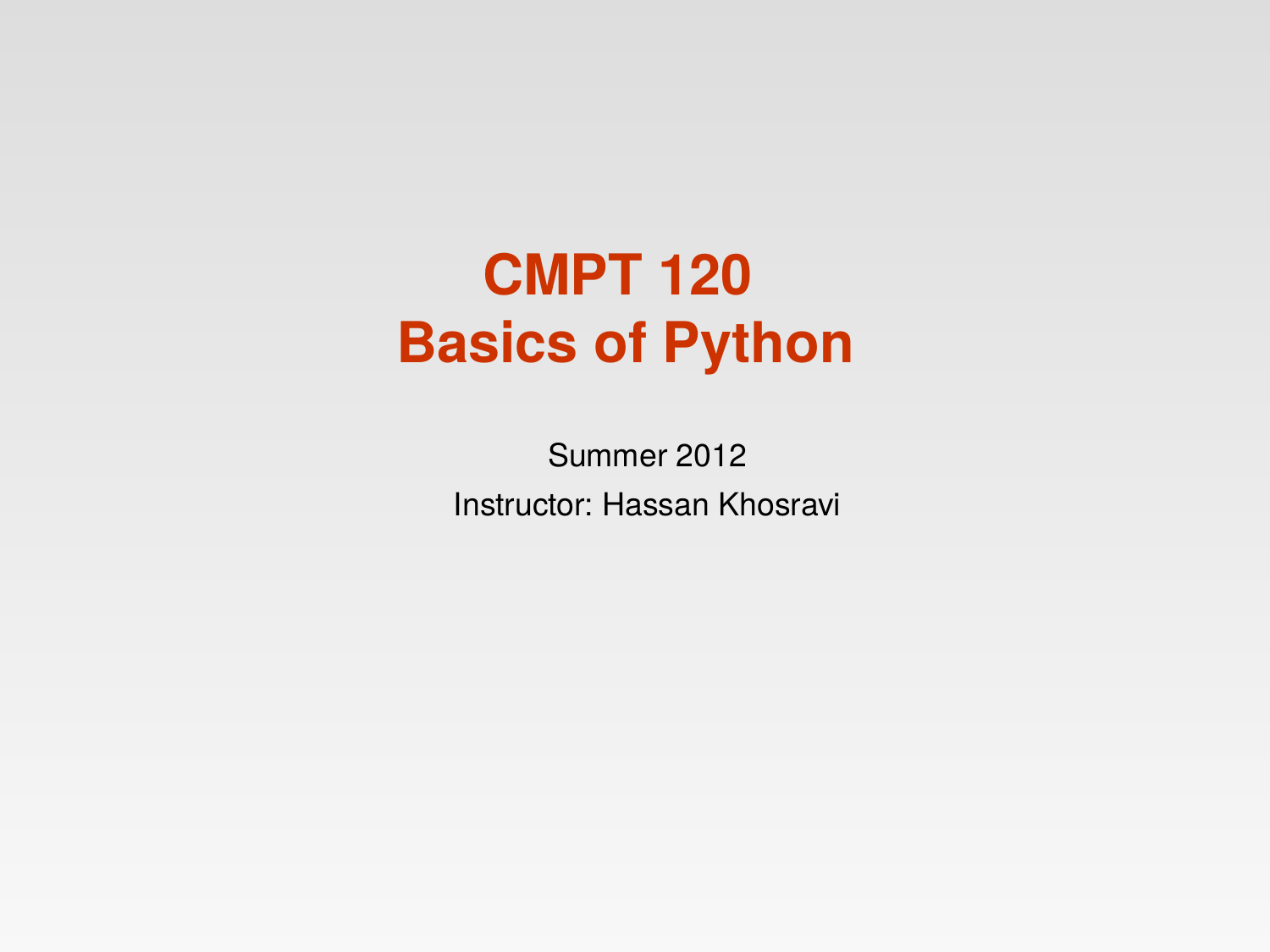

# CMPT 120 Basics of Python
Summer 2012
Instructor: Hassan Khosravi